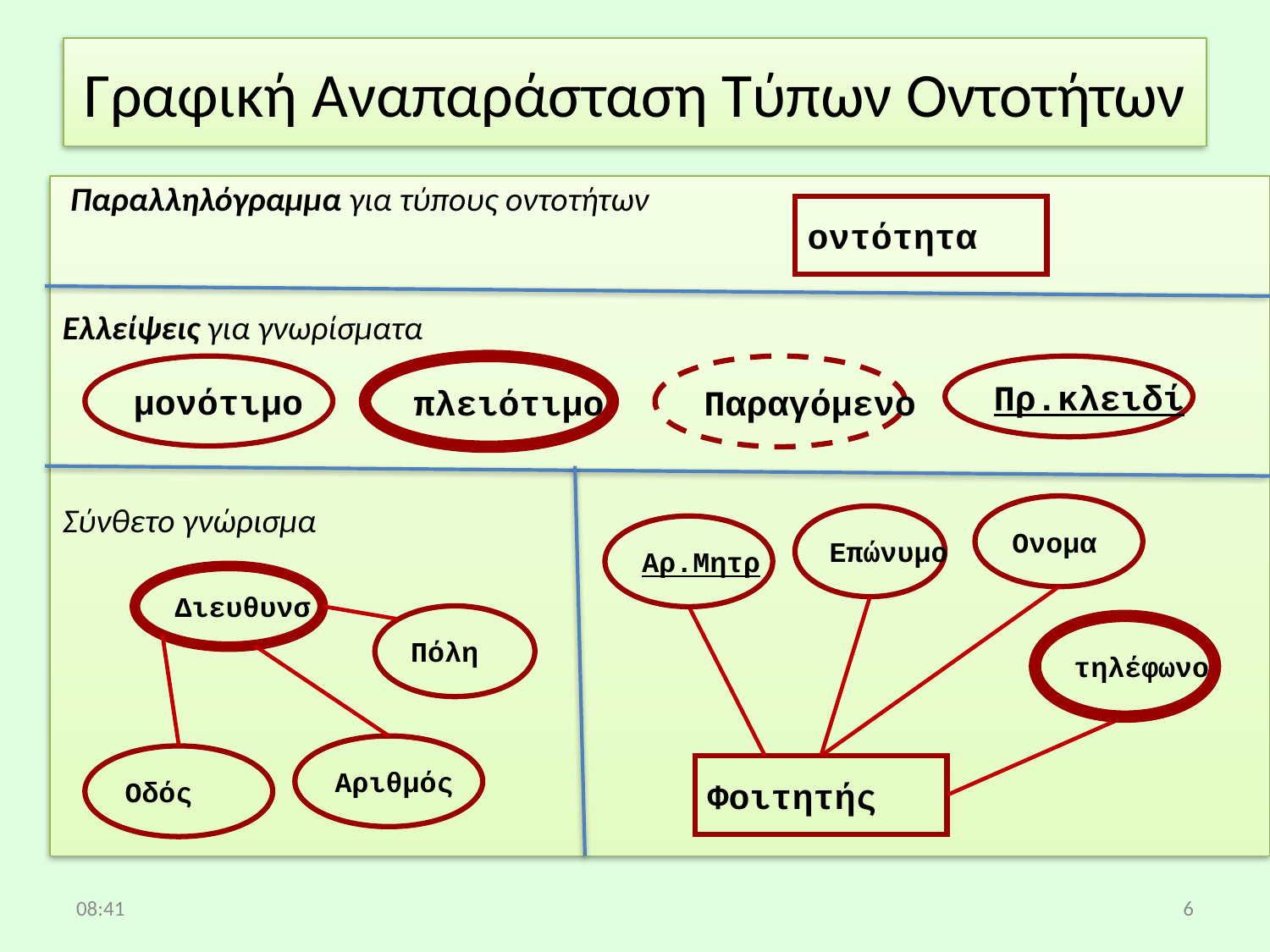

# Γραφική Αναπαράσταση Τύπων Οντοτήτων
 Παραλληλόγραμμα για τύπους οντοτήτων

Ελλείψεις για γνωρίσματα

Σύνθετο γνώρισμα
οντότητα
μονότιμο
πλειότιμο
Παραγόμενο
Πρ.κλειδί
Ονομα
Επώνυμο
Αρ.Μητρ
Διευθυνσ
Πόλη
τηλέφωνο
Αριθμός
Οδός
Φοιτητής
08:41

6